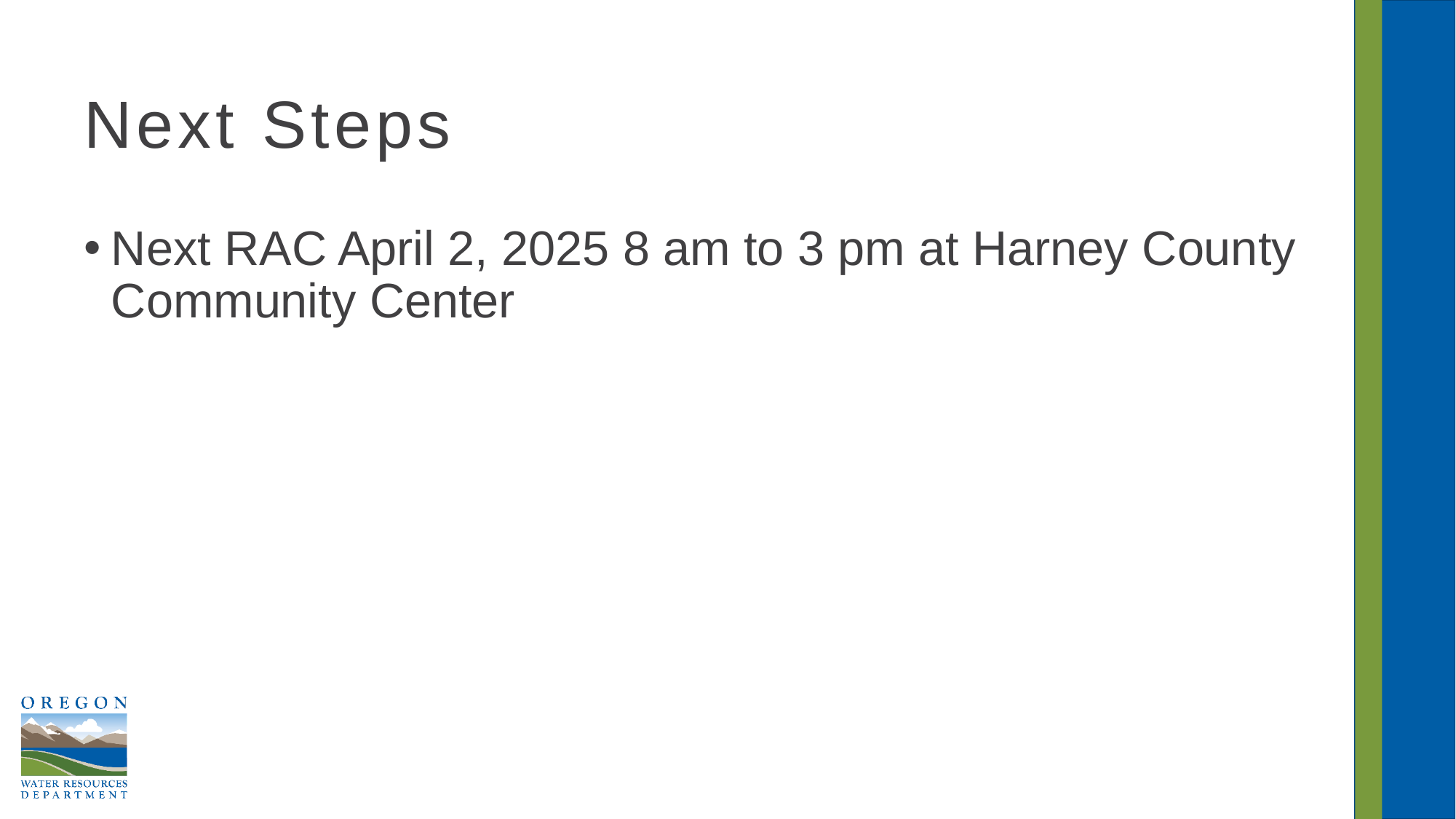

# Next Steps
Next RAC April 2, 2025 8 am to 3 pm at Harney County Community Center